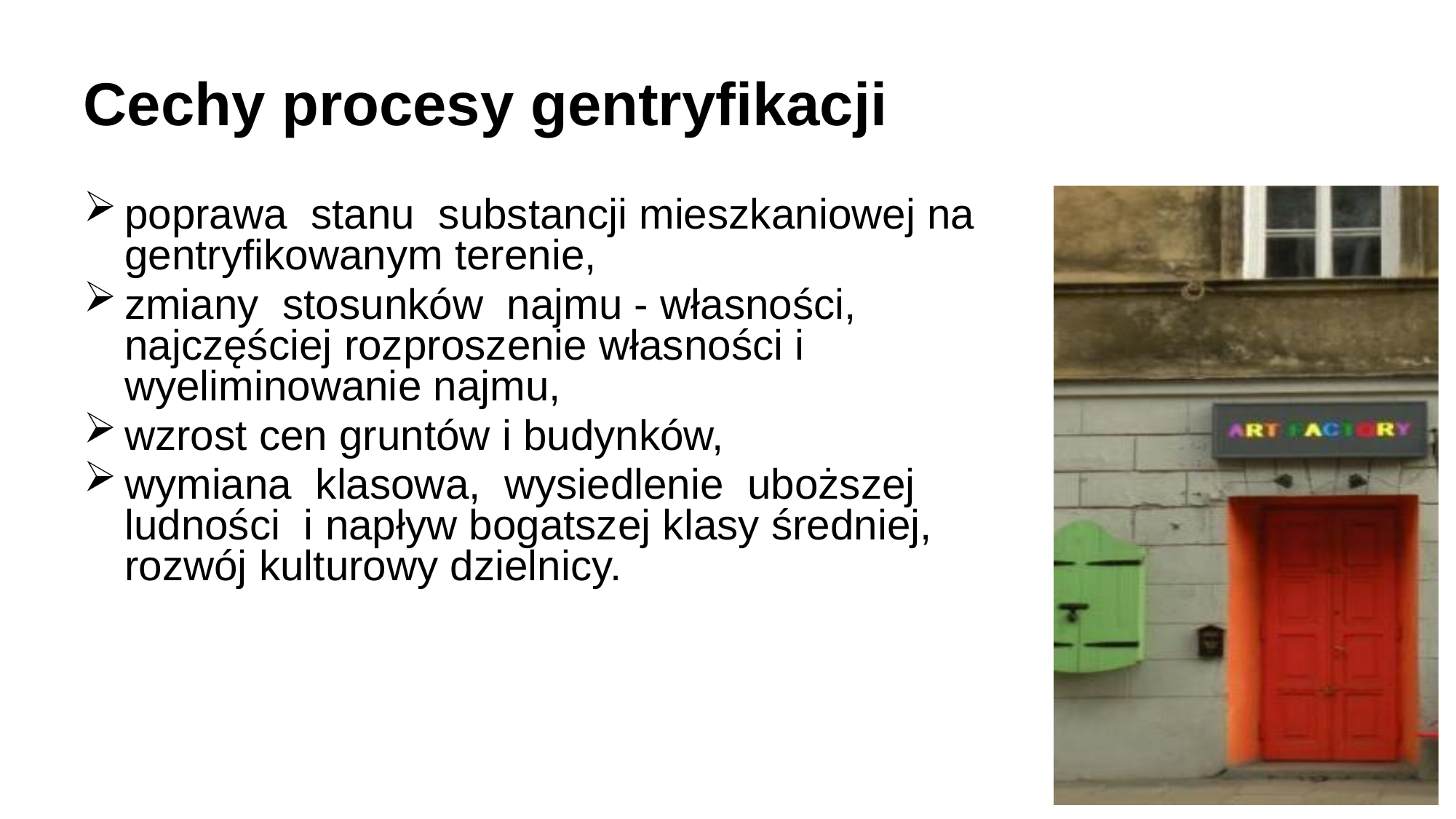

# Cechy procesy gentryfikacji
poprawa  stanu  substancji mieszkaniowej na gentryfikowanym terenie,
zmiany  stosunków  najmu - własności,  najczęściej rozproszenie własności i wyeliminowanie najmu,
wzrost cen gruntów i budynków,
wymiana  klasowa,  wysiedlenie  uboższej  ludności  i napływ bogatszej klasy średniej, rozwój kulturowy dzielnicy.